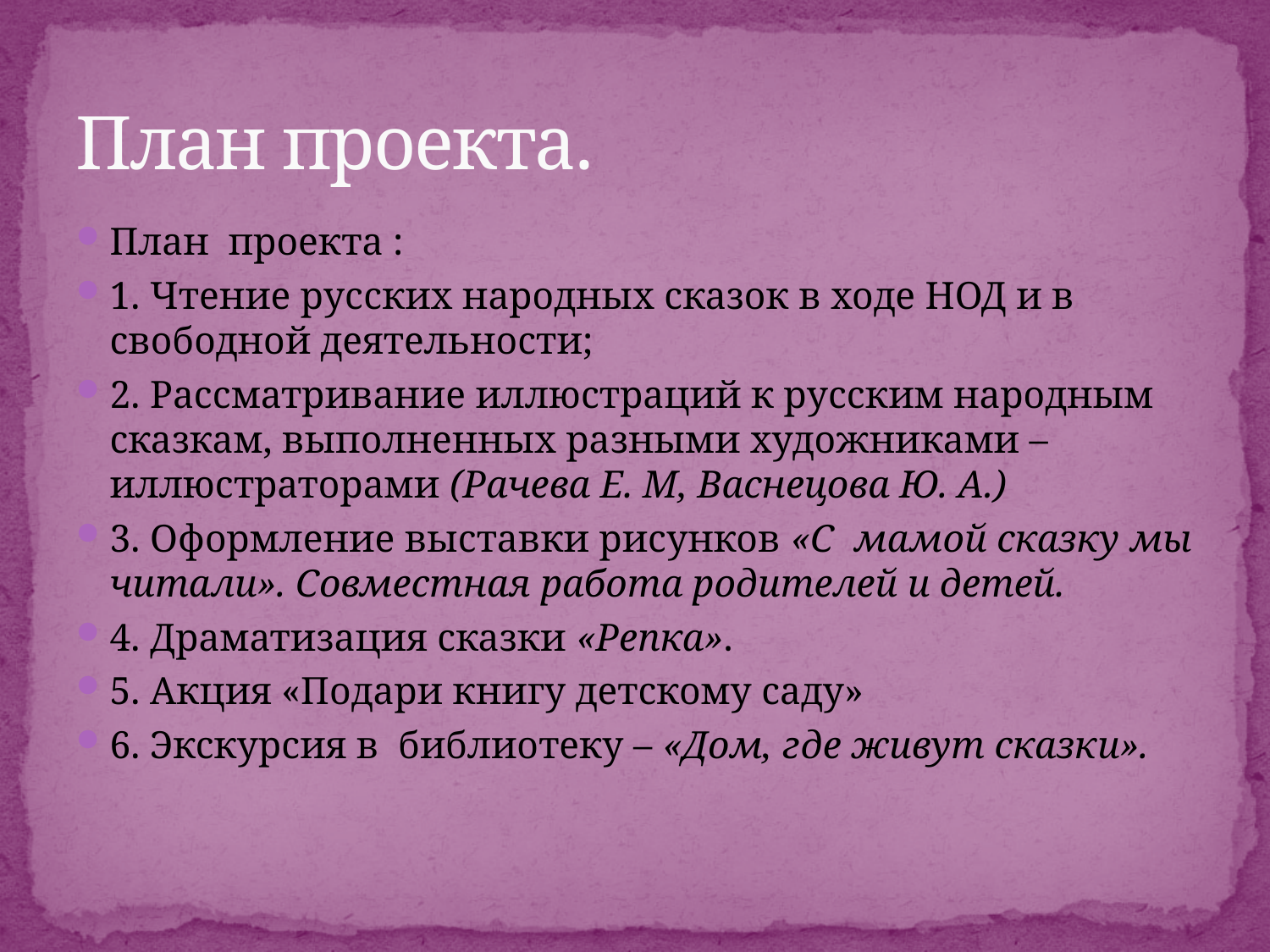

# План проекта.
План  проекта :
1. Чтение русских народных сказок в ходе НОД и в свободной деятельности;
2. Рассматривание иллюстраций к русским народным сказкам, выполненных разными художниками –иллюстраторами (Рачева Е. М, Васнецова Ю. А.)
3. Оформление выставки рисунков «С  мамой сказку мы читали». Совместная работа родителей и детей.
4. Драматизация сказки «Репка».
5. Акция «Подари книгу детскому саду»
6. Экскурсия в  библиотеку – «Дом, где живут сказки».